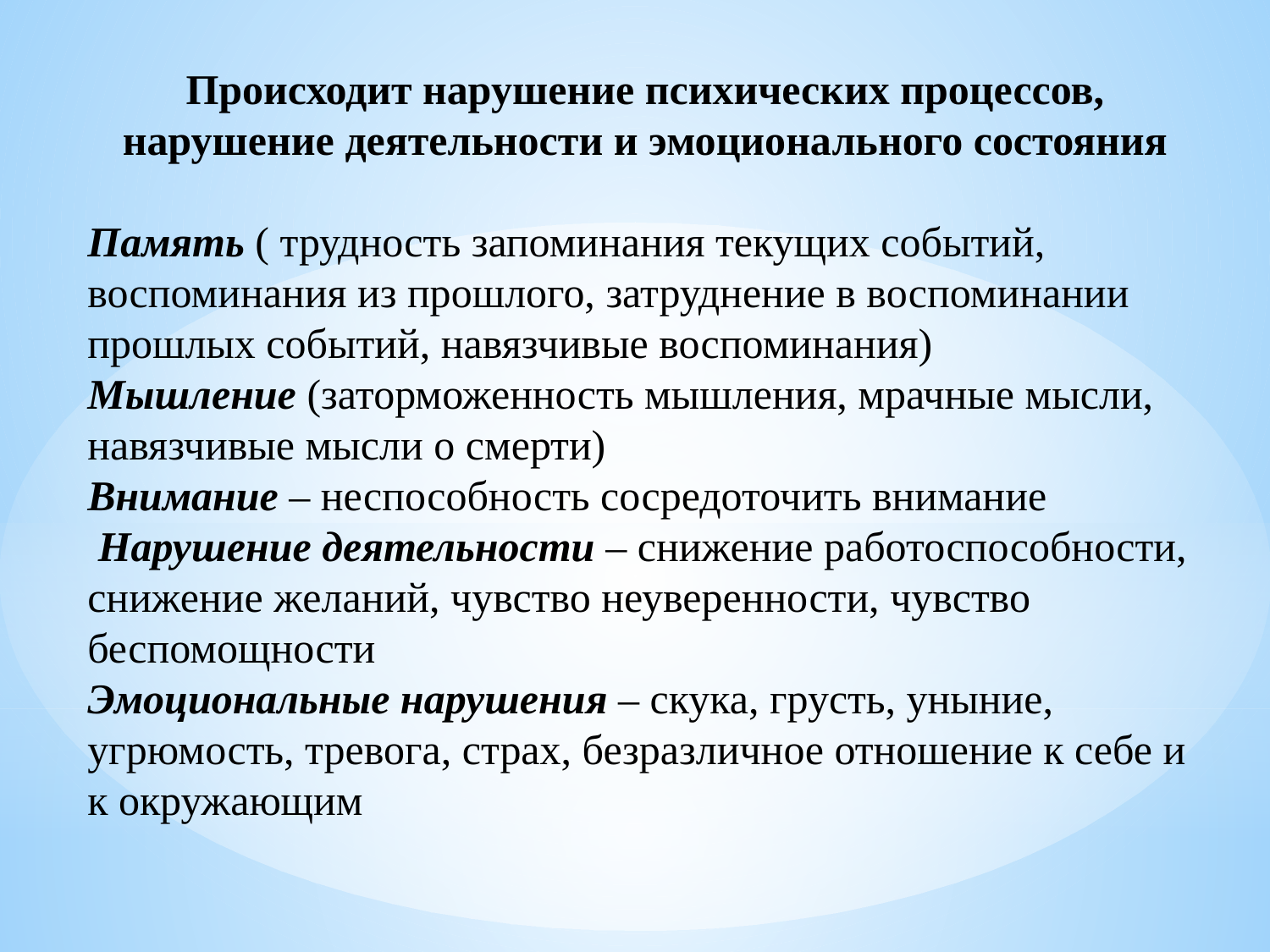

Происходит нарушение психических процессов, нарушение деятельности и эмоционального состояния

Память ( трудность запоминания текущих событий, воспоминания из прошлого, затруднение в воспоминании прошлых событий, навязчивые воспоминания)
Мышление (заторможенность мышления, мрачные мысли, навязчивые мысли о смерти)
Внимание – неспособность сосредоточить внимание
 Нарушение деятельности – снижение работоспособности, снижение желаний, чувство неуверенности, чувство беспомощности
Эмоциональные нарушения – скука, грусть, уныние, угрюмость, тревога, страх, безразличное отношение к себе и к окружающим